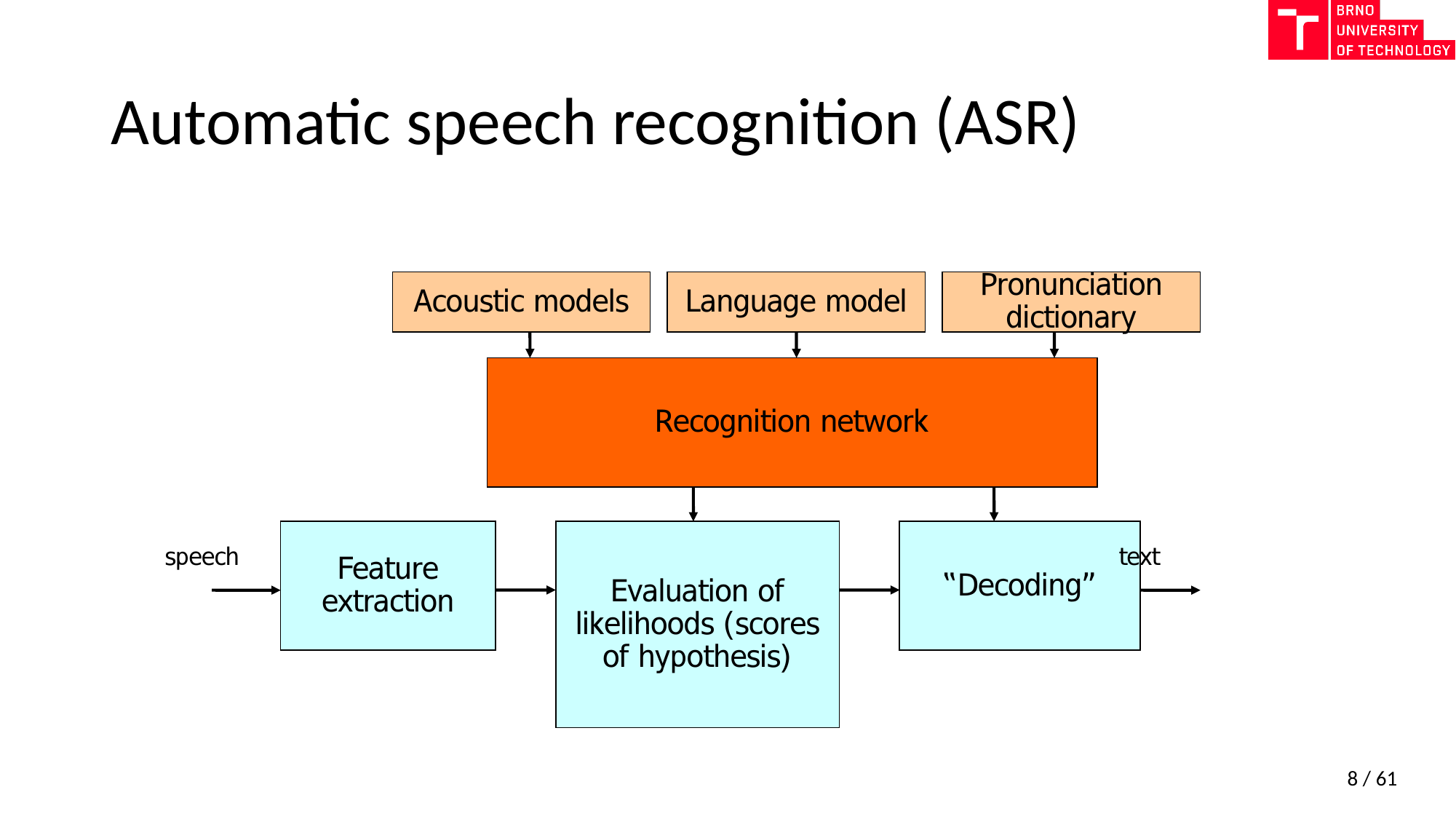

# Automatic speech recognition (ASR)

Acoustic models
Language model
Pronunciation dictionary

Recognition network

Feature extraction
Evaluation of likelihoods (scores of hypothesis)
“Decoding”
speech
text